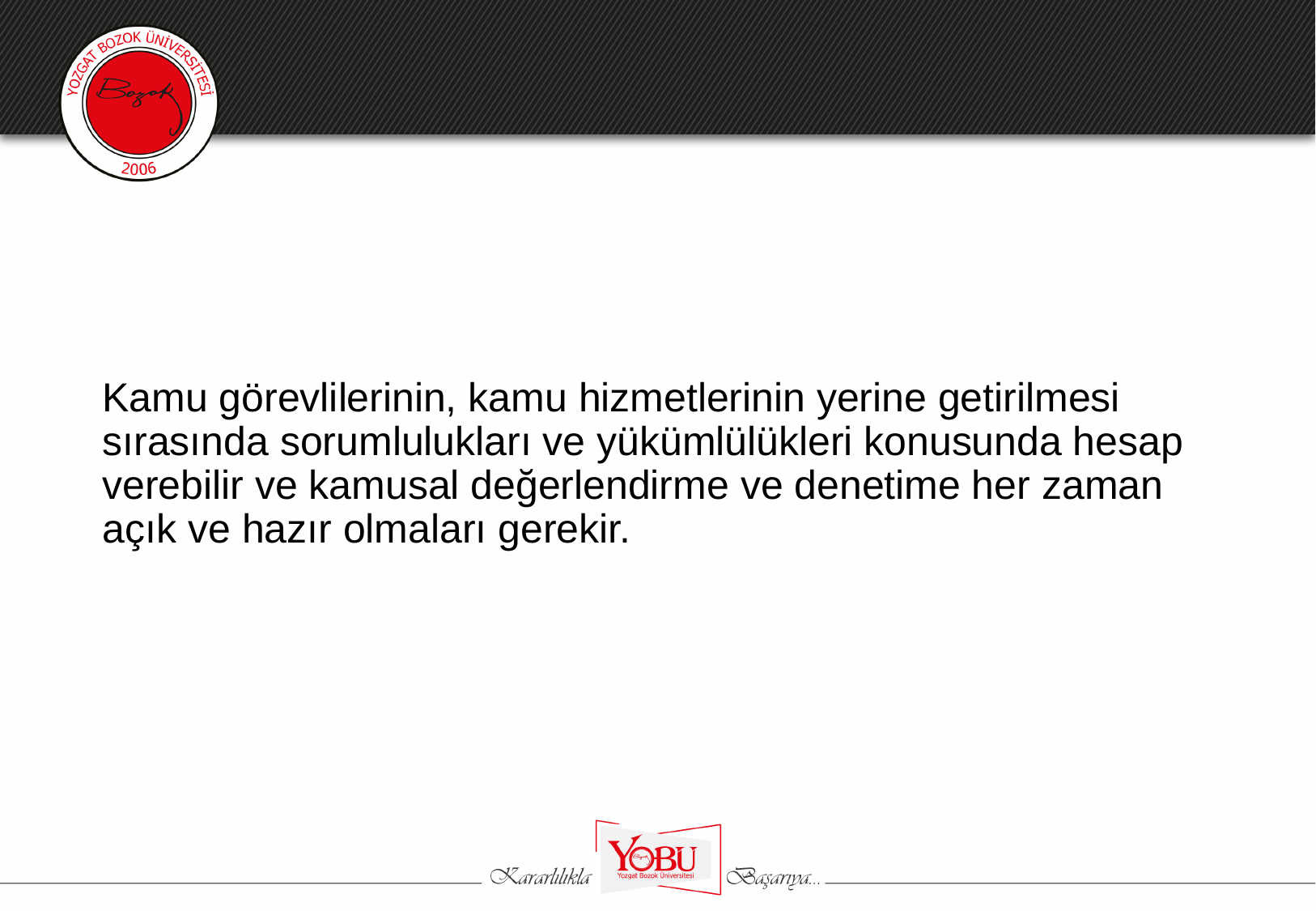

#

Kamu görevlilerinin, kamu hizmetlerinin yerine getirilmesi sırasında sorumlulukları ve yükümlülükleri konusunda hesap verebilir ve kamusal değerlendirme ve denetime her zaman açık ve hazır olmaları gerekir.